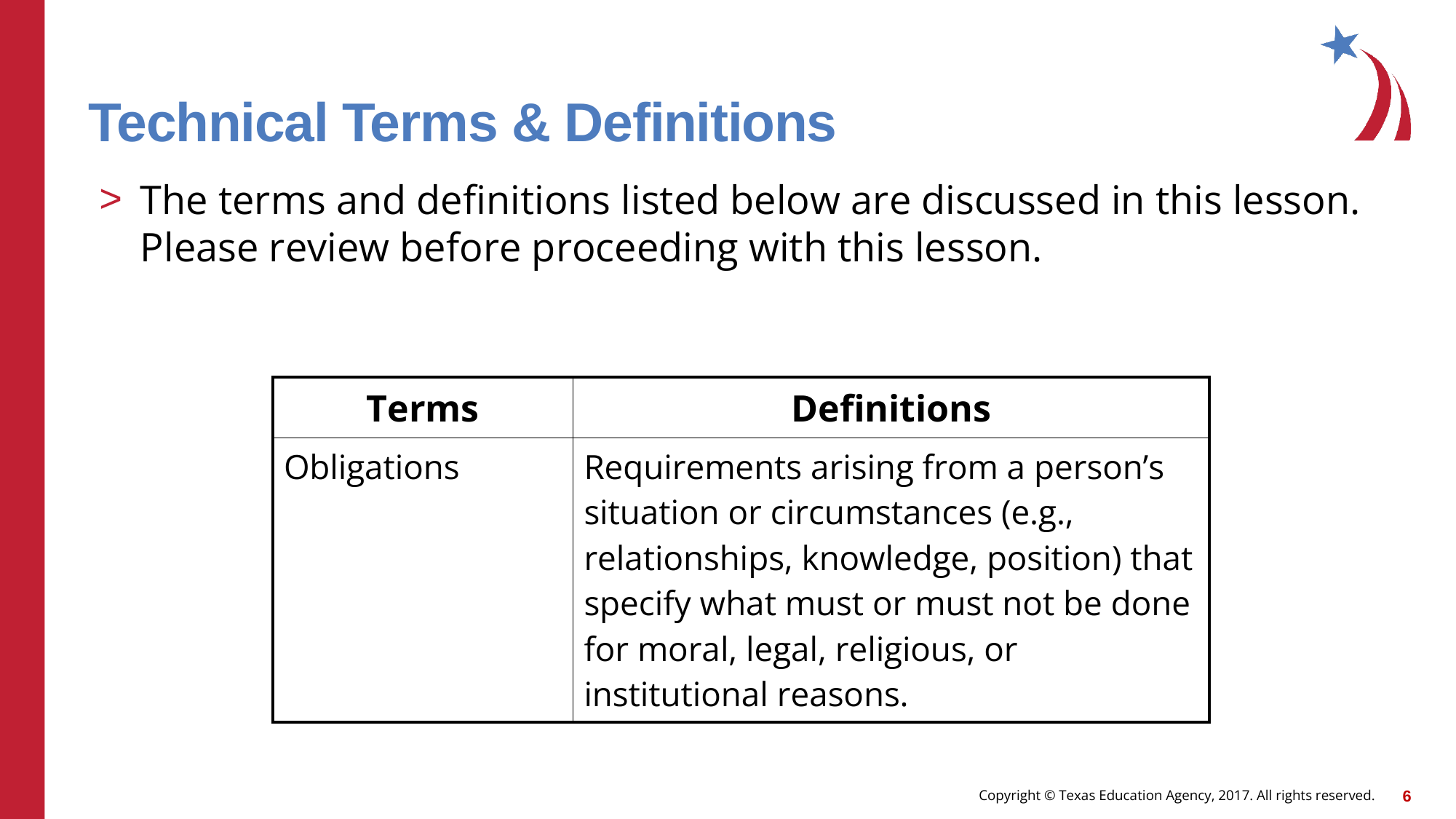

# Technical Terms & Definitions
The terms and definitions listed below are discussed in this lesson. Please review before proceeding with this lesson.

| Terms | Definitions |
| --- | --- |
| Obligations | Requirements arising from a person’s situation or circumstances (e.g., relationships, knowledge, position) that specify what must or must not be done for moral, legal, religious, or institutional reasons. |